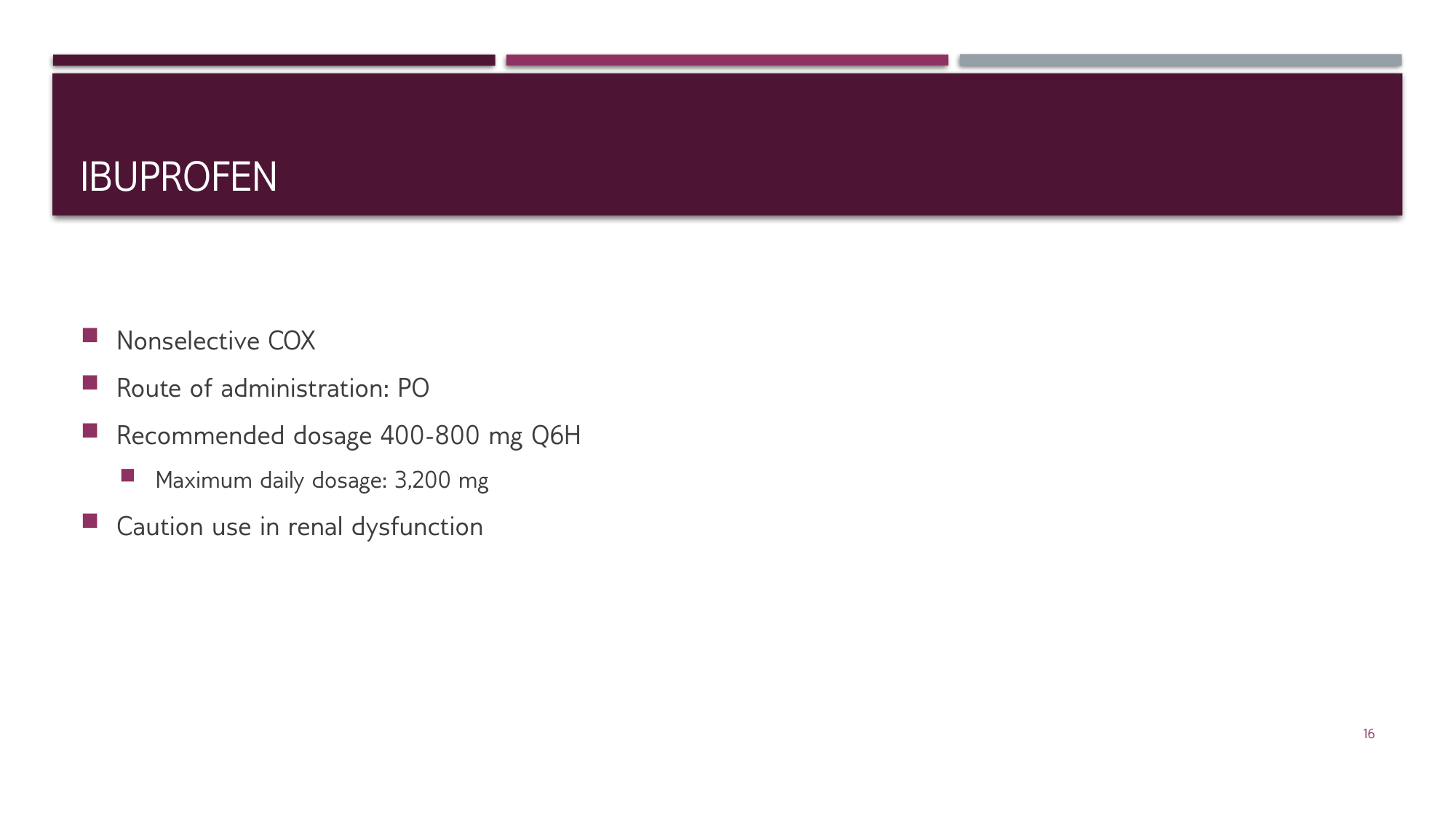

# Ibuprofen
Nonselective COX
Route of administration: PO
Recommended dosage 400-800 mg Q6H
Maximum daily dosage: 3,200 mg
Caution use in renal dysfunction
16